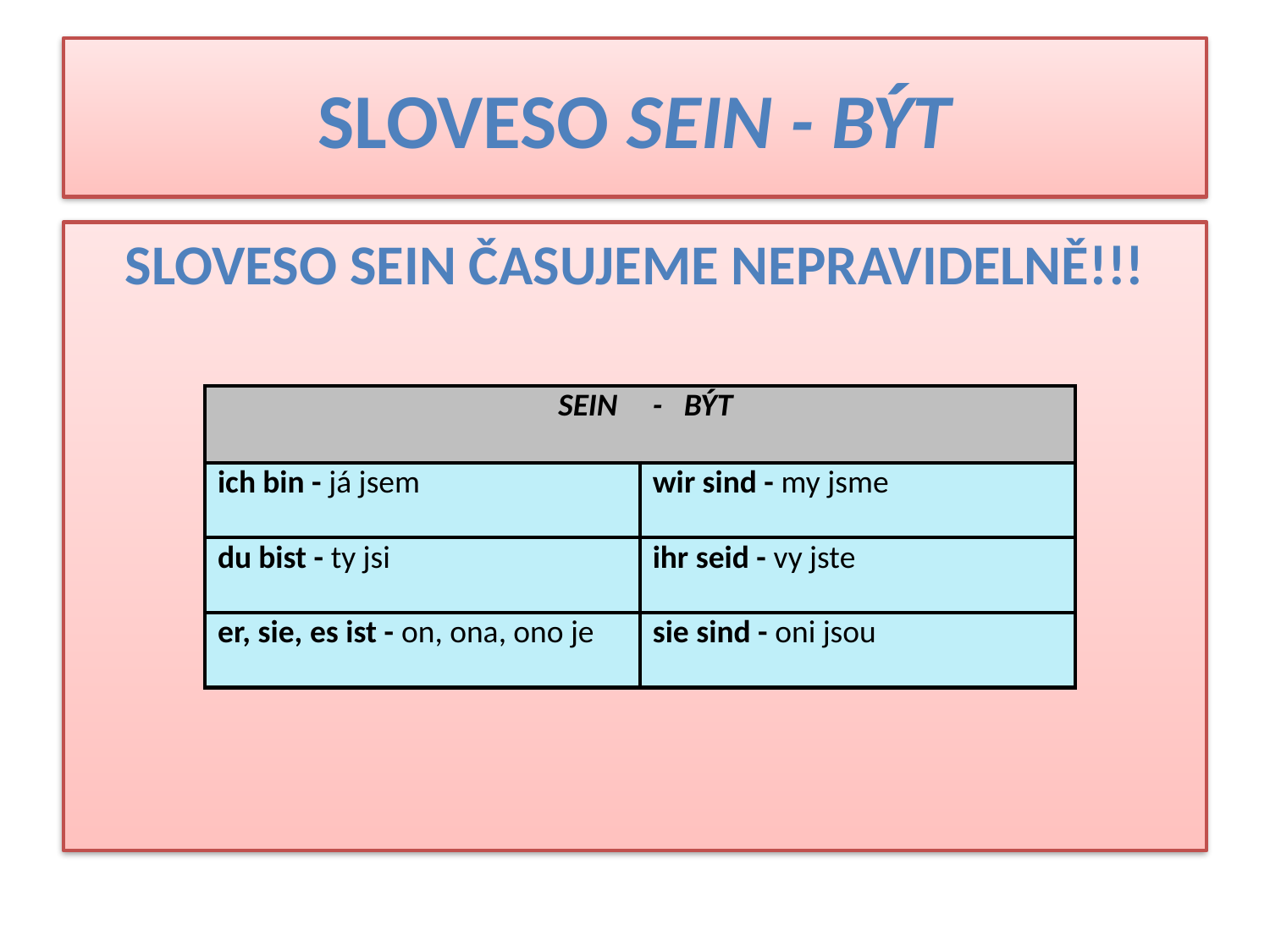

# Sloveso sein - být
Sloveso sein časujeme NEPRAVIDELNĚ!!!

| SEIN | - BÝT |
| --- | --- |
| ich bin - já jsem | wir sind - my jsme |
| du bist - ty jsi | ihr seid - vy jste |
| er, sie, es ist - on, ona, ono je | sie sind - oni jsou |